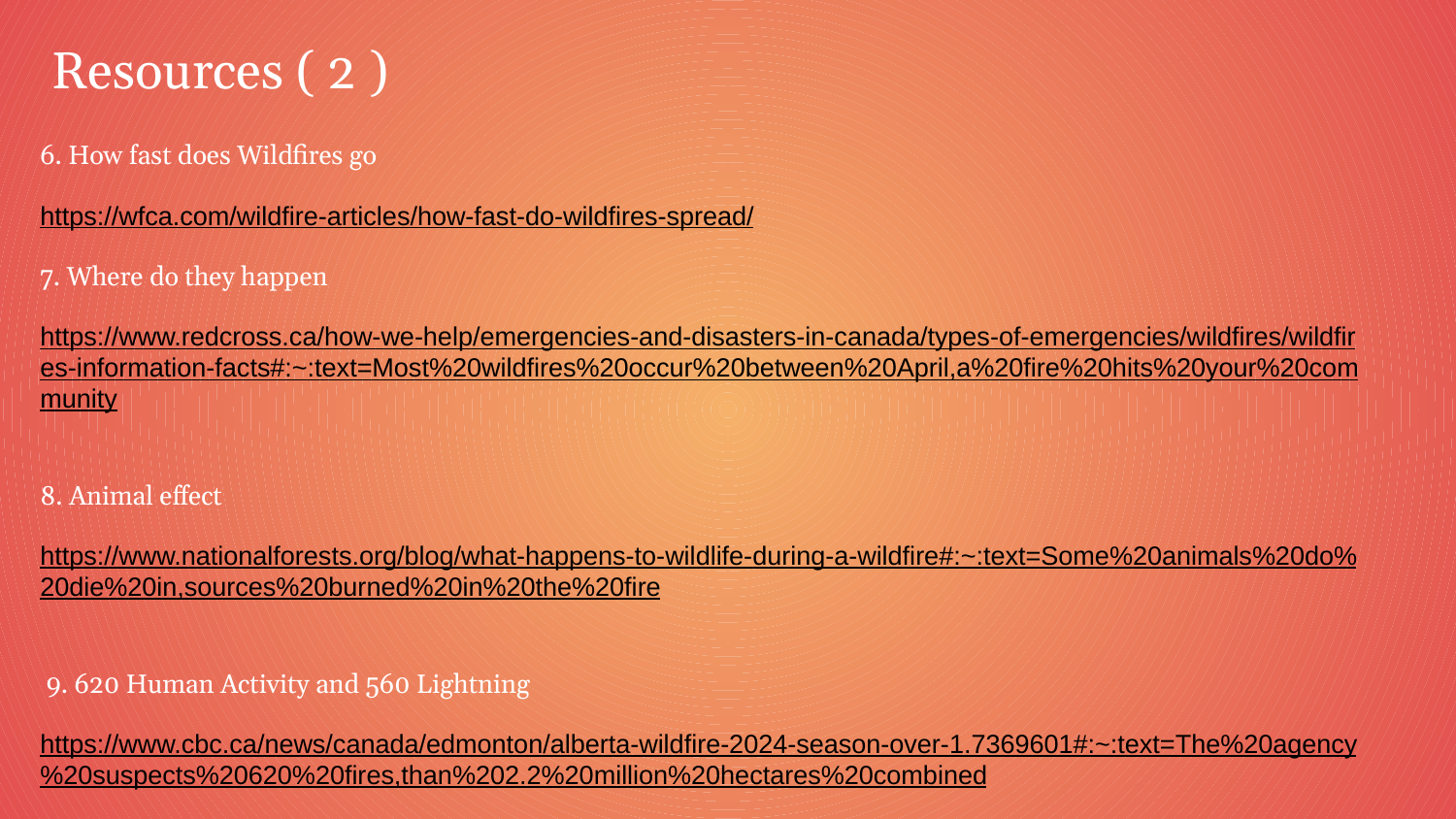

# Resources ( 2 )
6. How fast does Wildfires go
https://wfca.com/wildfire-articles/how-fast-do-wildfires-spread/
7. Where do they happen
https://www.redcross.ca/how-we-help/emergencies-and-disasters-in-canada/types-of-emergencies/wildfires/wildfires-information-facts#:~:text=Most%20wildfires%20occur%20between%20April,a%20fire%20hits%20your%20community
8. Animal effect
https://www.nationalforests.org/blog/what-happens-to-wildlife-during-a-wildfire#:~:text=Some%20animals%20do%20die%20in,sources%20burned%20in%20the%20fire
 9. 620 Human Activity and 560 Lightning
https://www.cbc.ca/news/canada/edmonton/alberta-wildfire-2024-season-over-1.7369601#:~:text=The%20agency%20suspects%20620%20fires,than%202.2%20million%20hectares%20combined